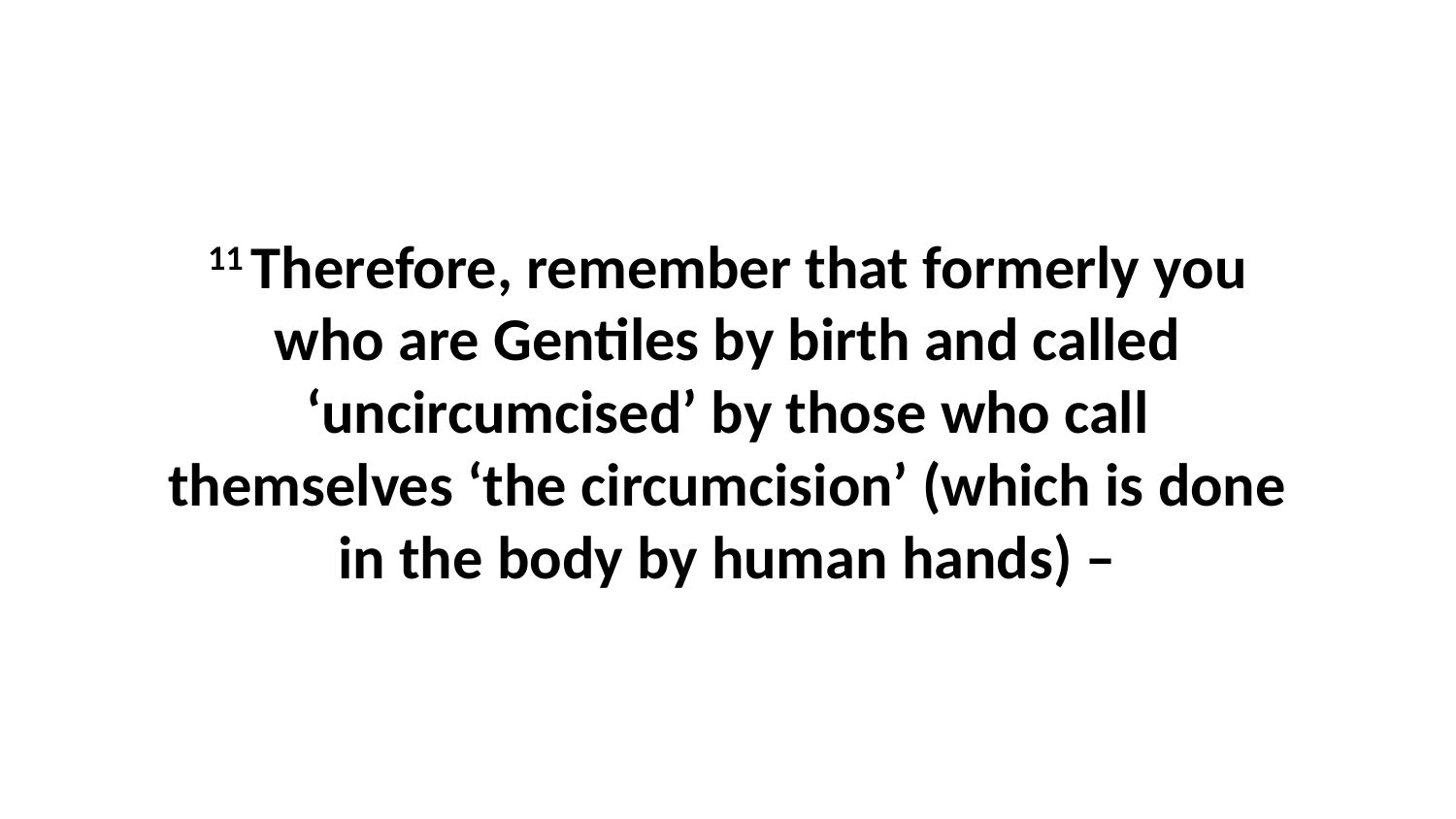

11 Therefore, remember that formerly you who are Gentiles by birth and called ‘uncircumcised’ by those who call themselves ‘the circumcision’ (which is done in the body by human hands) –